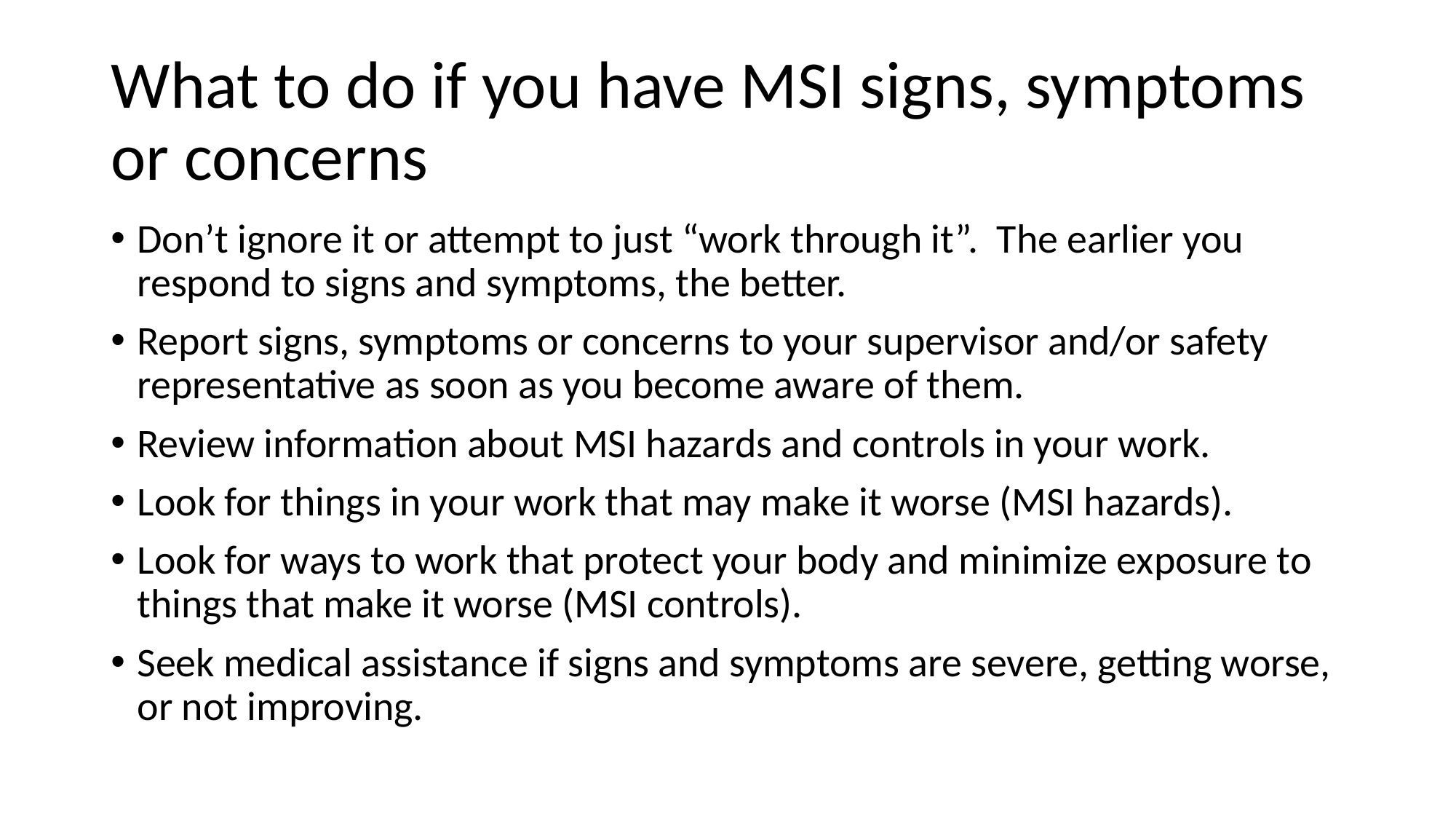

# What to do if you have MSI signs, symptoms or concerns
Don’t ignore it or attempt to just “work through it”.  The earlier you respond to signs and symptoms, the better.
Report signs, symptoms or concerns to your supervisor and/or safety representative as soon as you become aware of them.
Review information about MSI hazards and controls in your work.
Look for things in your work that may make it worse (MSI hazards).
Look for ways to work that protect your body and minimize exposure to things that make it worse (MSI controls).
Seek medical assistance if signs and symptoms are severe, getting worse, or not improving.